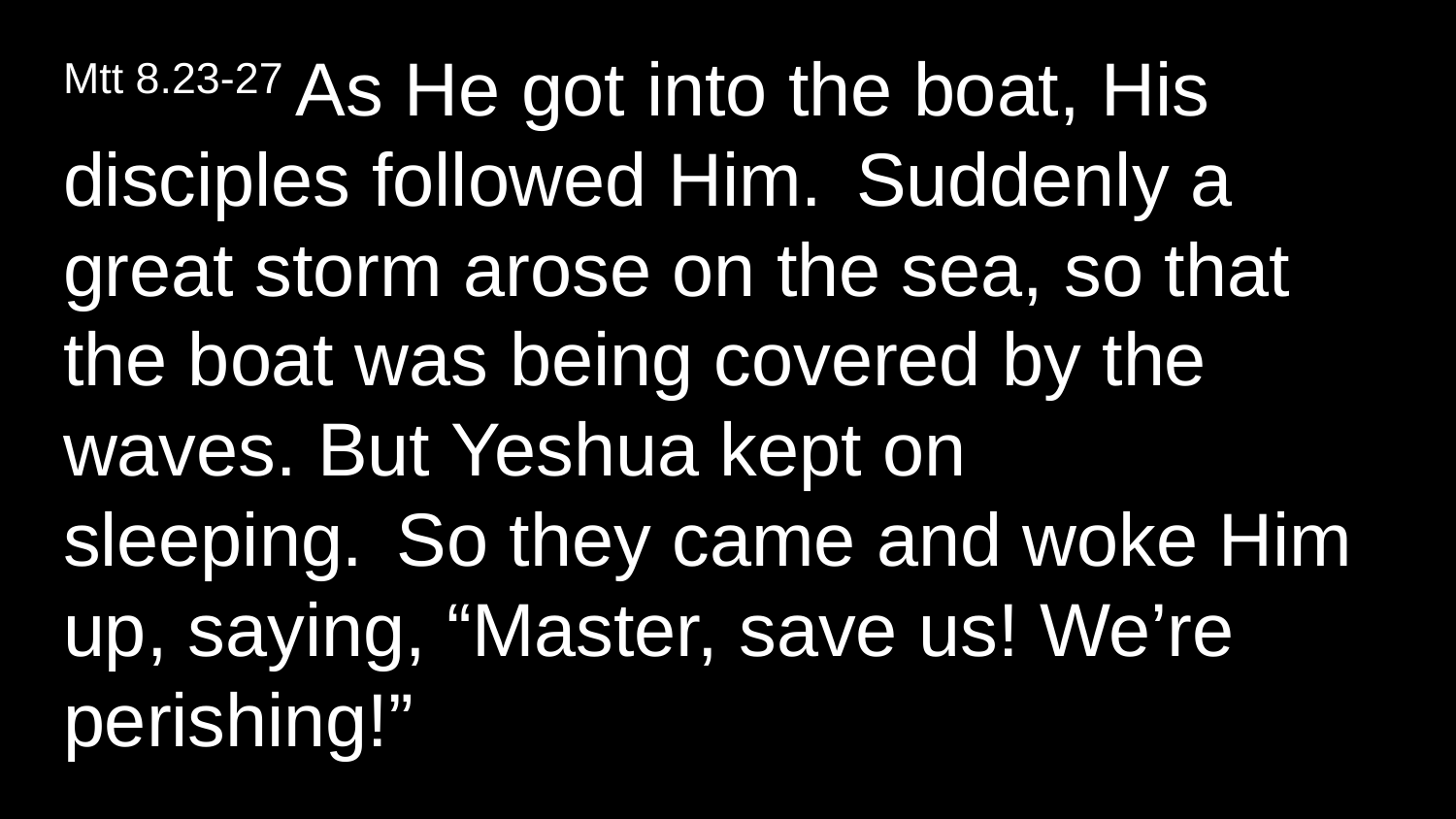

Mtt 8.23-27 As He got into the boat, His disciples followed Him.  Suddenly a great storm arose on the sea, so that the boat was being covered by the waves. But Yeshua kept on sleeping.  So they came and woke Him up, saying, “Master, save us! We’re perishing!”